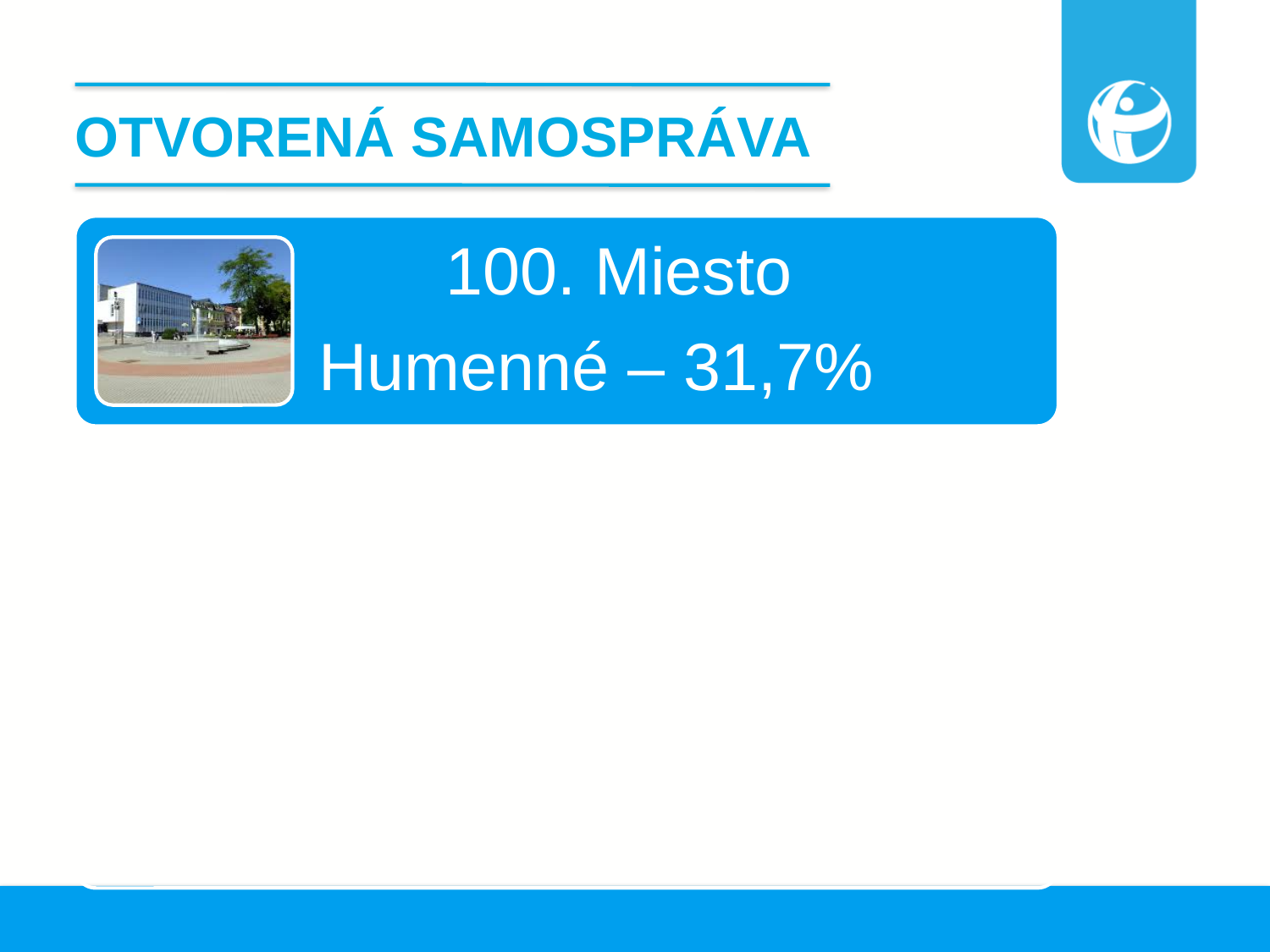

# Otvorená samospráva
	100. Miesto
Humenné – 31,7%
	2. Miesto
Martin - 76,5%
	3. Miesto
Rožňava - 75,4%